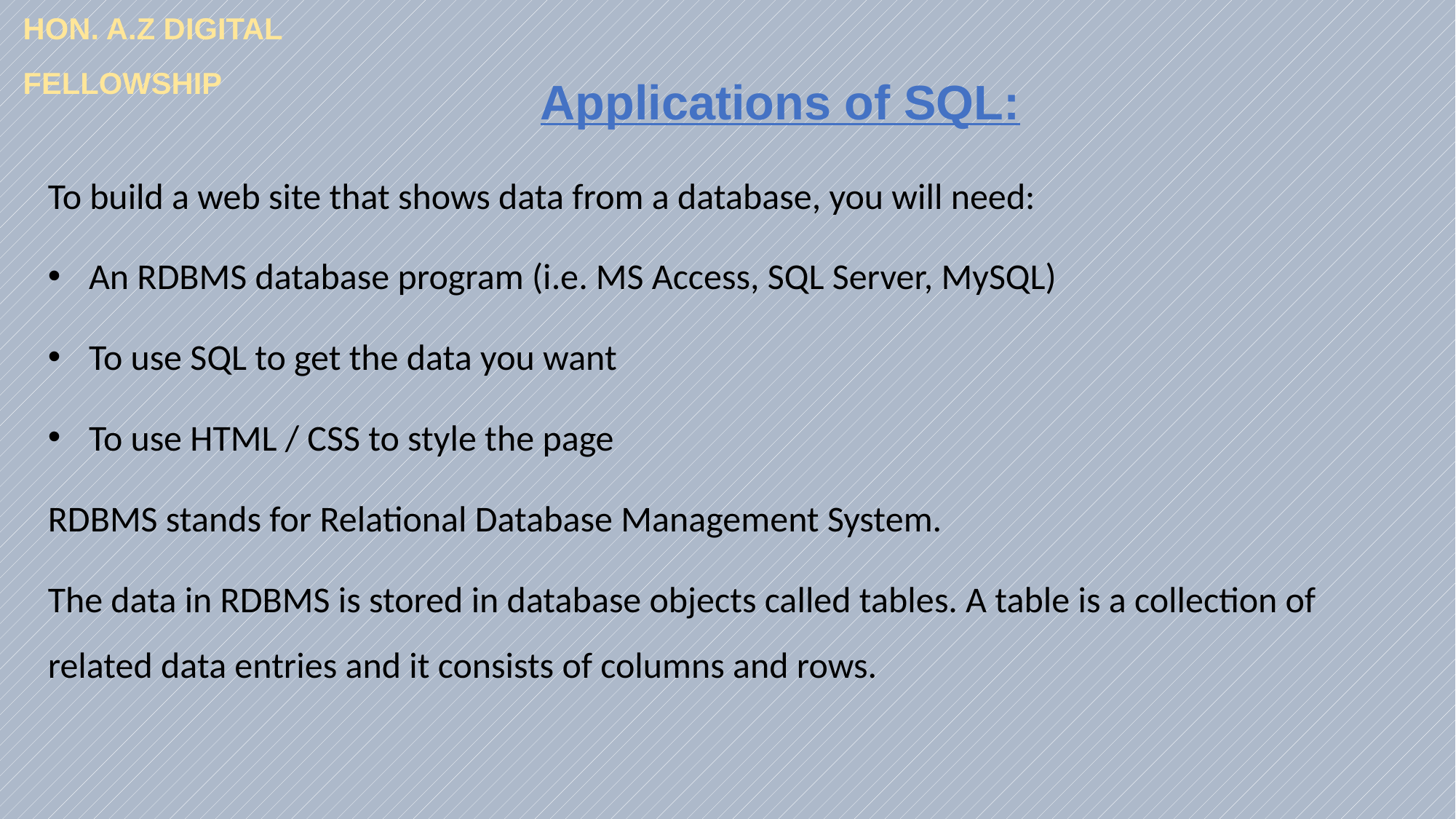

HON. A.Z DIGITAL FELLOWSHIP
Applications of SQL:
To build a web site that shows data from a database, you will need:
An RDBMS database program (i.e. MS Access, SQL Server, MySQL)
To use SQL to get the data you want
To use HTML / CSS to style the page
RDBMS stands for Relational Database Management System.
The data in RDBMS is stored in database objects called tables. A table is a collection of related data entries and it consists of columns and rows.